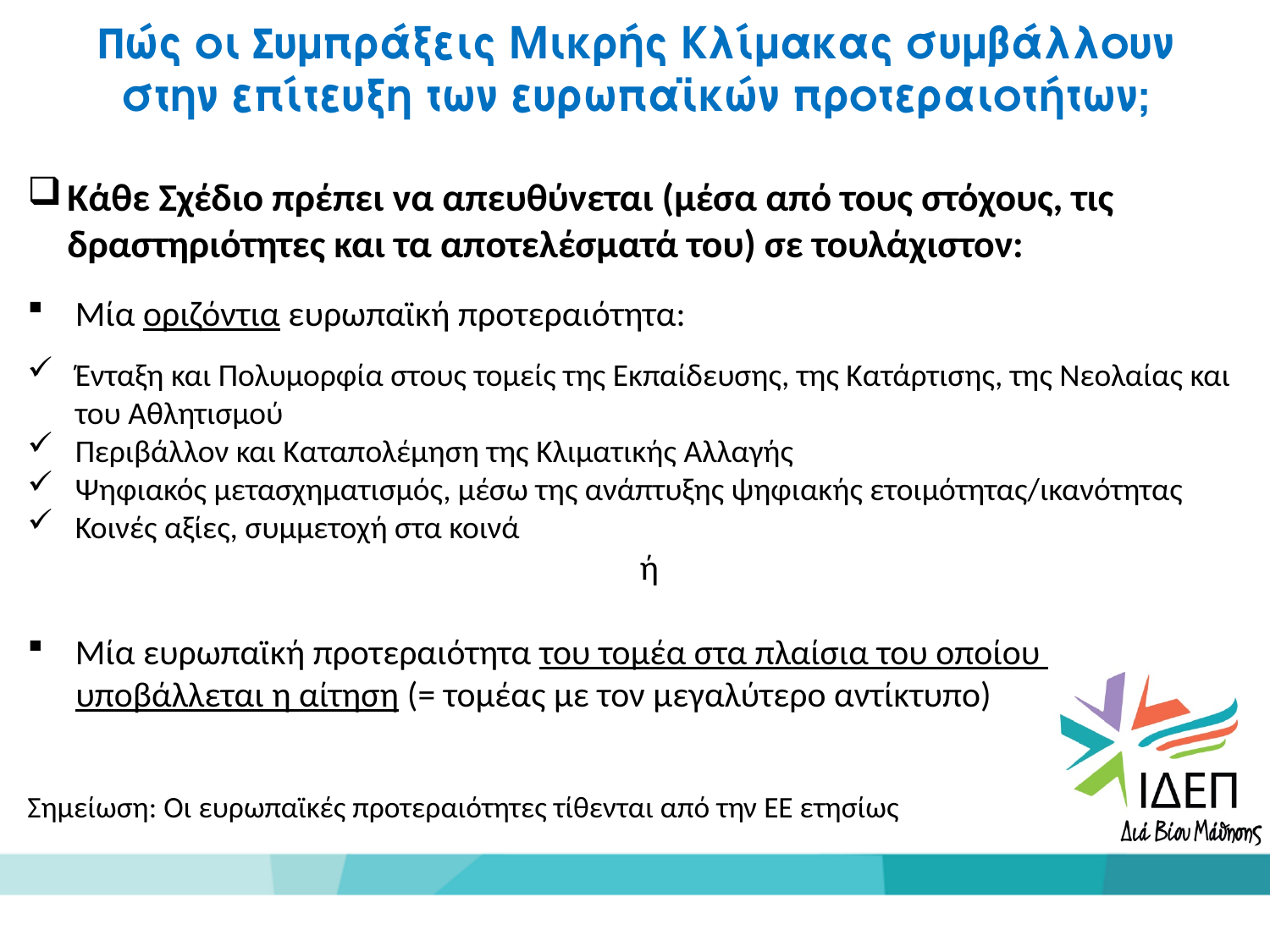

Πώς οι Συμπράξεις Μικρής Κλίμακας συμβάλλουν στην επίτευξη των ευρωπαϊκών προτεραιοτήτων;
Κάθε Σχέδιο πρέπει να απευθύνεται (μέσα από τους στόχους, τις δραστηριότητες και τα αποτελέσματά του) σε τουλάχιστον:

Μία οριζόντια ευρωπαϊκή προτεραιότητα:

Ένταξη και Πολυμορφία στους τομείς της Εκπαίδευσης, της Κατάρτισης, της Νεολαίας και του Αθλητισμού
Περιβάλλον και Καταπολέμηση της Κλιματικής Αλλαγής
Ψηφιακός μετασχηματισμός, μέσω της ανάπτυξης ψηφιακής ετοιμότητας/ικανότητας
Κοινές αξίες, συμμετοχή στα κοινά
ή

Μία ευρωπαϊκή προτεραιότητα του τομέα στα πλαίσια του οποίου
      υποβάλλεται η αίτηση (= τομέας με τον μεγαλύτερο αντίκτυπο)

Σημείωση: Οι ευρωπαϊκές προτεραιότητες τίθενται από την ΕΕ ετησίως